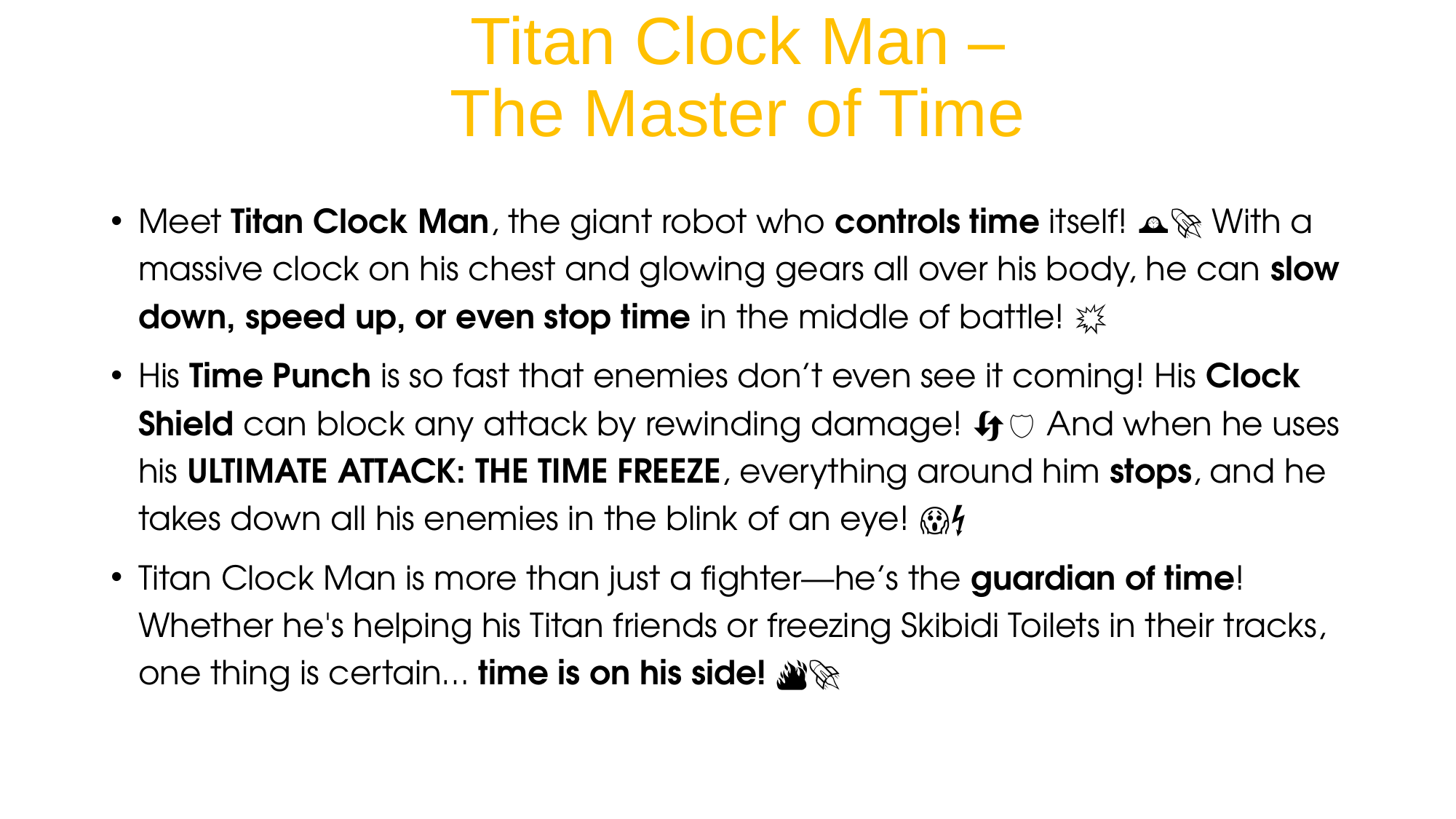

# Titan Clock Man – The Master of Time
Meet Titan Clock Man, the giant robot who controls time itself! 🕰🚀 With a massive clock on his chest and glowing gears all over his body, he can slow down, speed up, or even stop time in the middle of battle! 💥
His Time Punch is so fast that enemies don’t even see it coming! His Clock Shield can block any attack by rewinding damage! 🔄🛡 And when he uses his ULTIMATE ATTACK: THE TIME FREEZE, everything around him stops, and he takes down all his enemies in the blink of an eye! 😱⚡
Titan Clock Man is more than just a fighter—he’s the guardian of time! Whether he's helping his Titan friends or freezing Skibidi Toilets in their tracks, one thing is certain… time is on his side! 🔥🚀